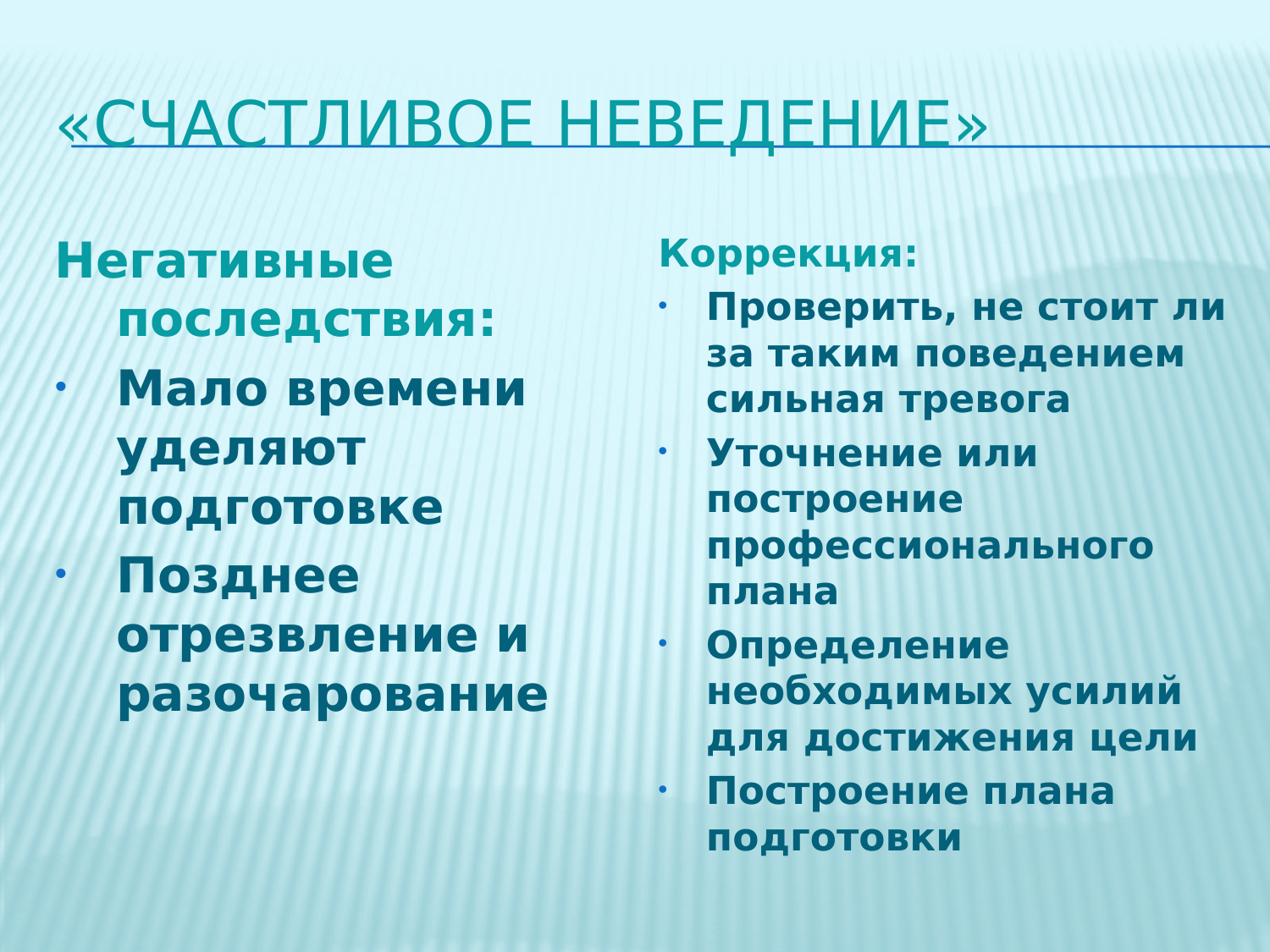

# «счастливое неведение»
Негативные последствия:
Мало времени уделяют подготовке
Позднее отрезвление и разочарование

Коррекция:
Проверить, не стоит ли за таким поведением сильная тревога
Уточнение или построение профессионального плана
Определение необходимых усилий для достижения цели
Построение плана подготовки